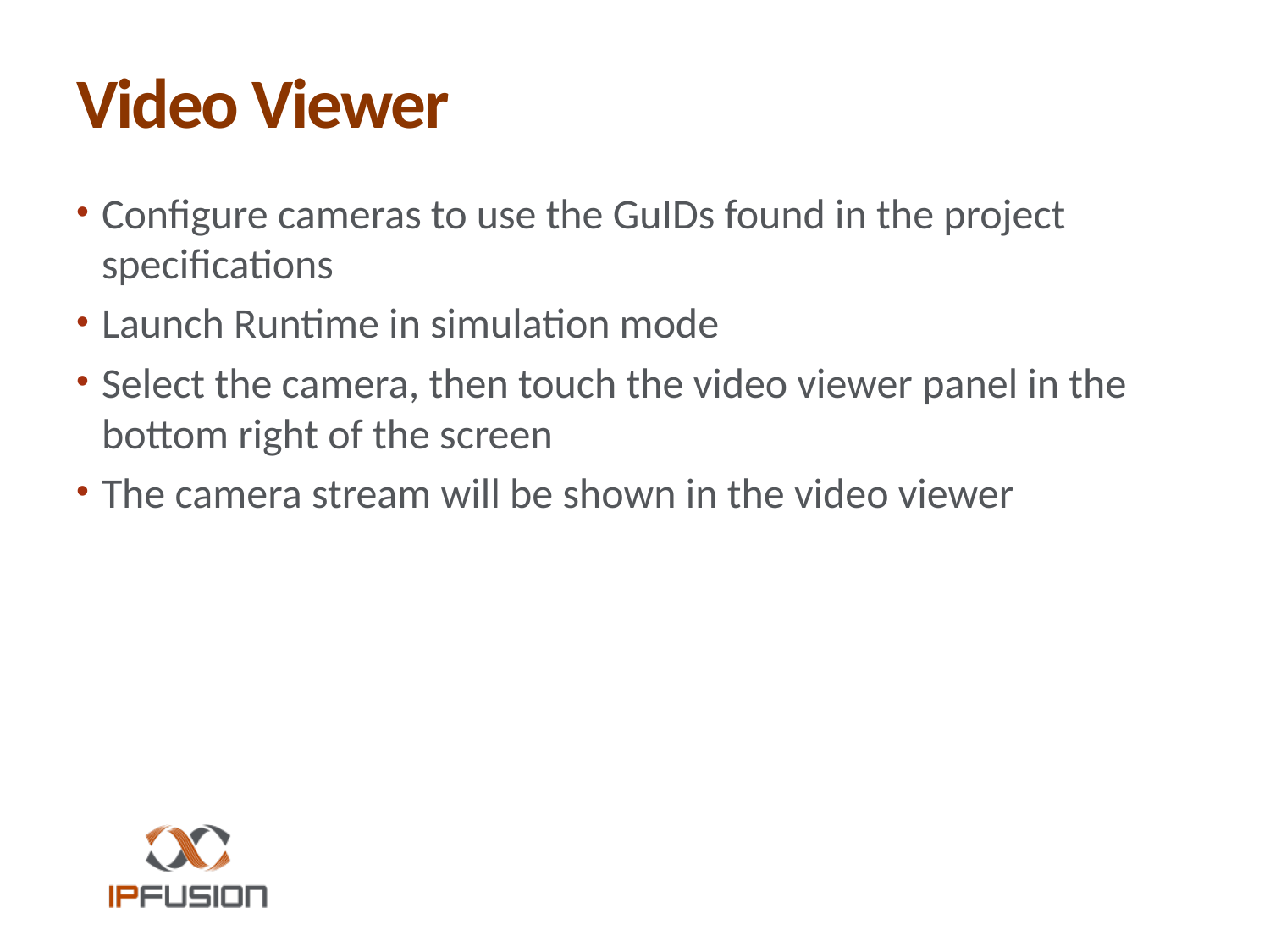

# Video Viewer
Configure cameras to use the GuIDs found in the project specifications
Launch Runtime in simulation mode
Select the camera, then touch the video viewer panel in the bottom right of the screen
The camera stream will be shown in the video viewer